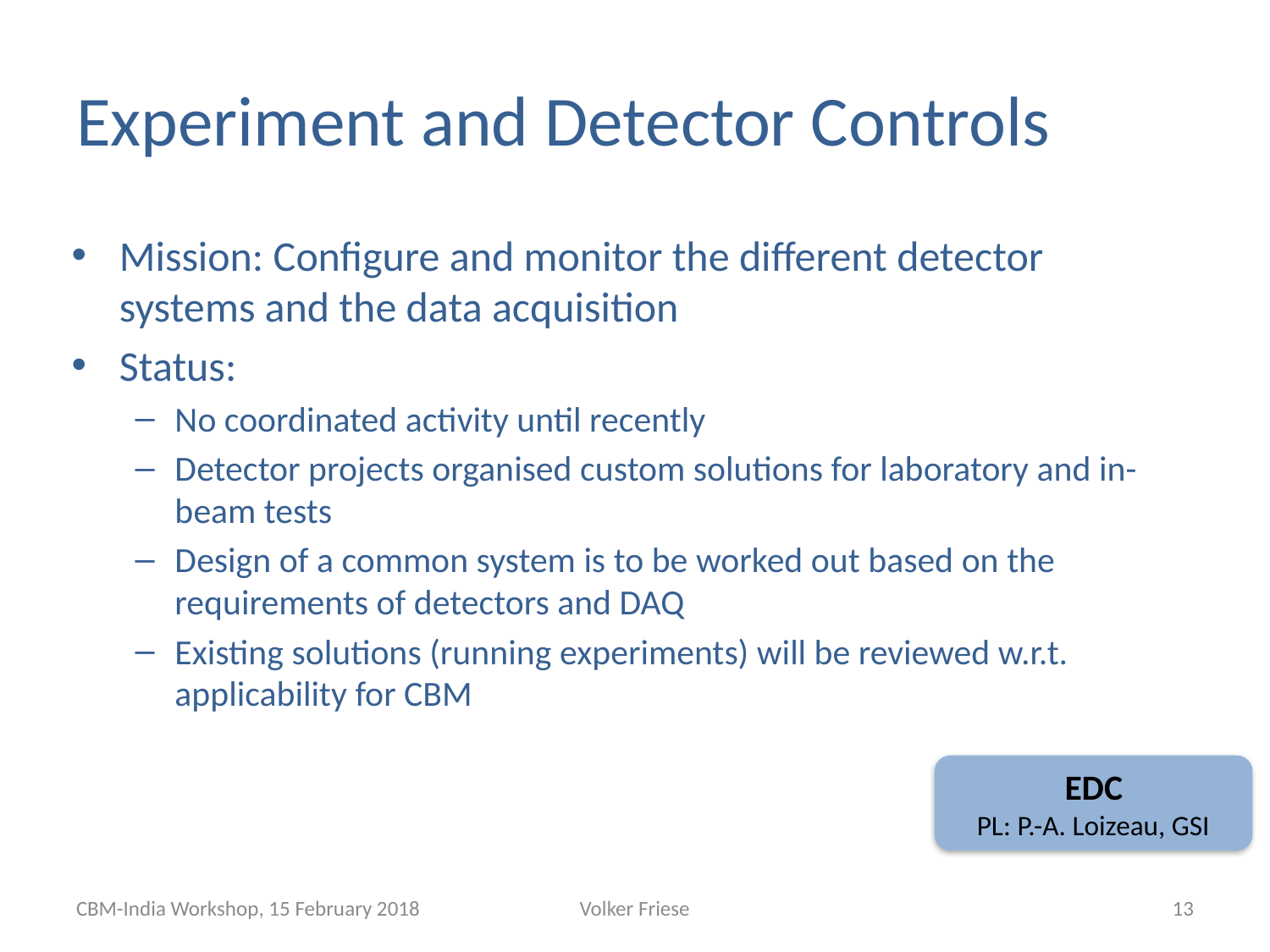

# Experiment and Detector Controls
Mission: Configure and monitor the different detector systems and the data acquisition
Status:
No coordinated activity until recently
Detector projects organised custom solutions for laboratory and in-beam tests
Design of a common system is to be worked out based on the requirements of detectors and DAQ
Existing solutions (running experiments) will be reviewed w.r.t. applicability for CBM

EDC
PL: P.-A. Loizeau, GSI
CBM-India Workshop, 15 February 2018
Volker Friese
13